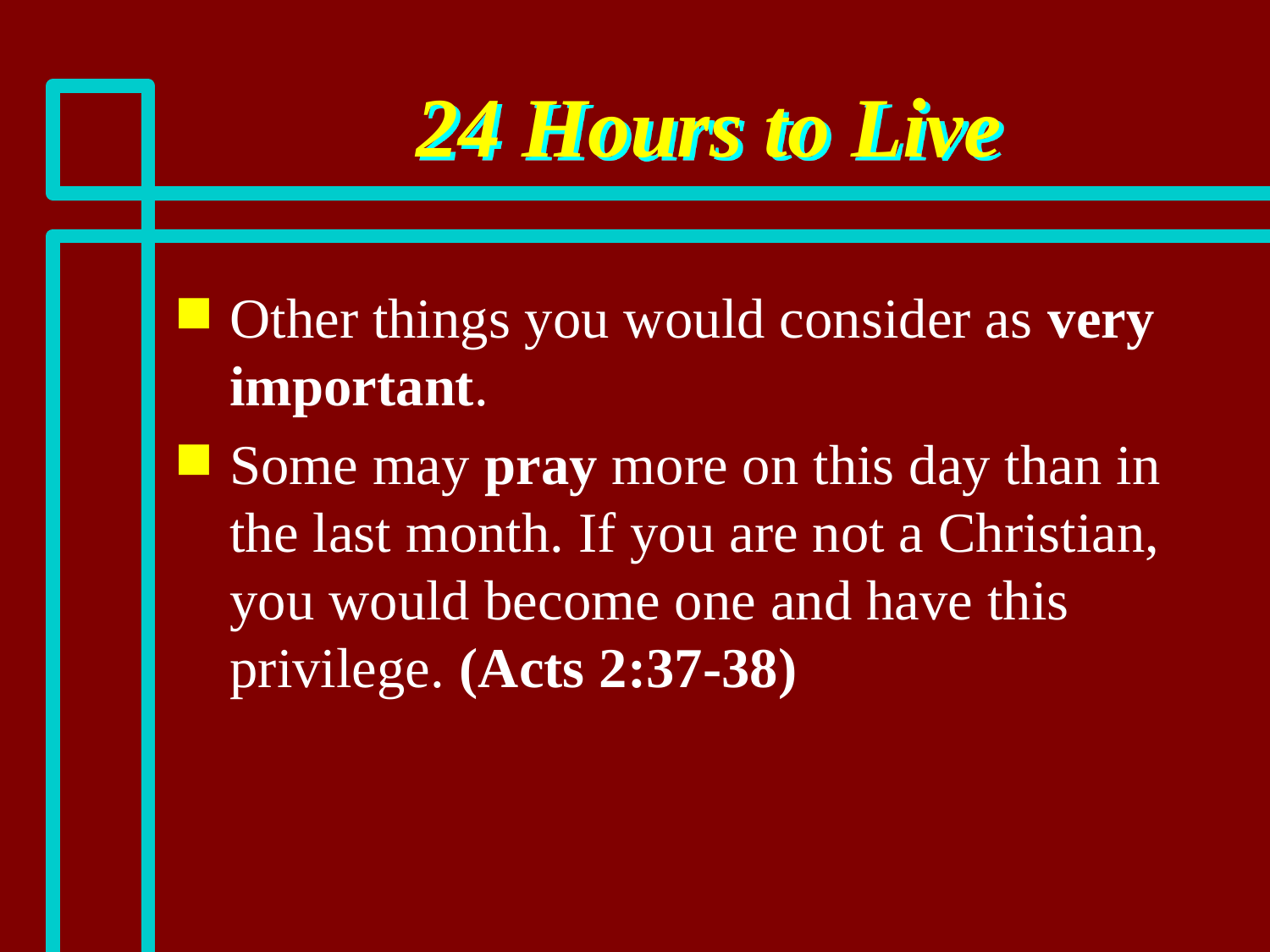

# 24 Hours to Live
Other things you would consider as very important.
Some may pray more on this day than in the last month. If you are not a Christian, you would become one and have this privilege. (Acts 2:37-38)